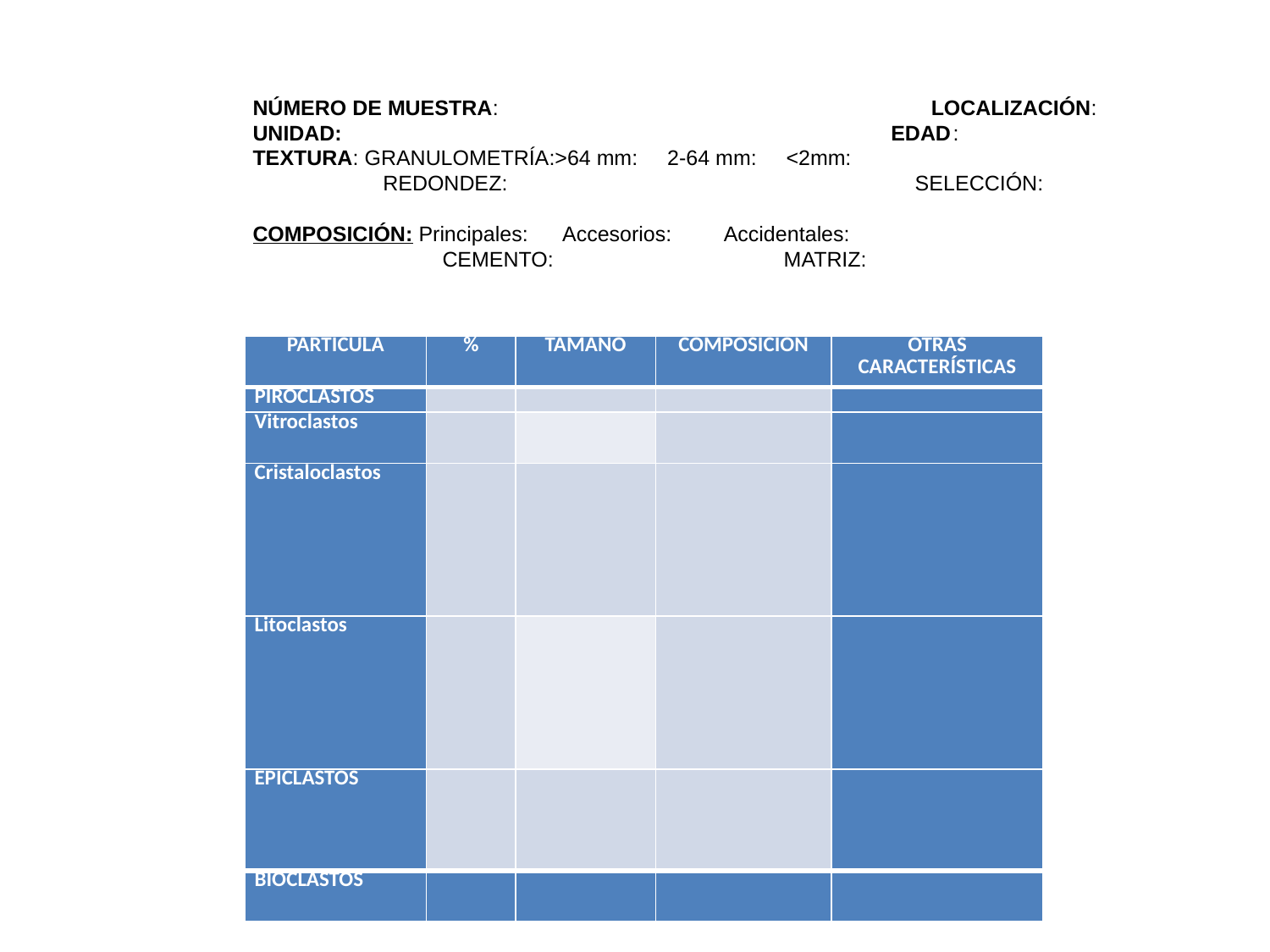

#
NÚMERO DE MUESTRA:                                                                         LOCALIZACIÓN:
UNIDAD:                                                                                             EDAD:
TEXTURA: GRANULOMETRÍA:>64 mm:     2-64 mm:     <2mm:
                      REDONDEZ:                                                                     SELECCIÓN:

COMPOSICIÓN: Principales:      Accesorios:         Accidentales:
                                CEMENTO:                                       MATRIZ:

| PARTÍCULA | % | TAMAÑO | COMPOSICIÓN | OTRAS CARACTERÍSTICAS |
| --- | --- | --- | --- | --- |
| PIROCLASTOS |  |  |  |  |
| Vitroclastos |  |  |  |  |
| Cristaloclastos |  |  |  |  |
| Litoclastos |  |  |  |  |
| EPICLASTOS |  |  |  |  |
| BIOCLASTOS |  |  |  |  |